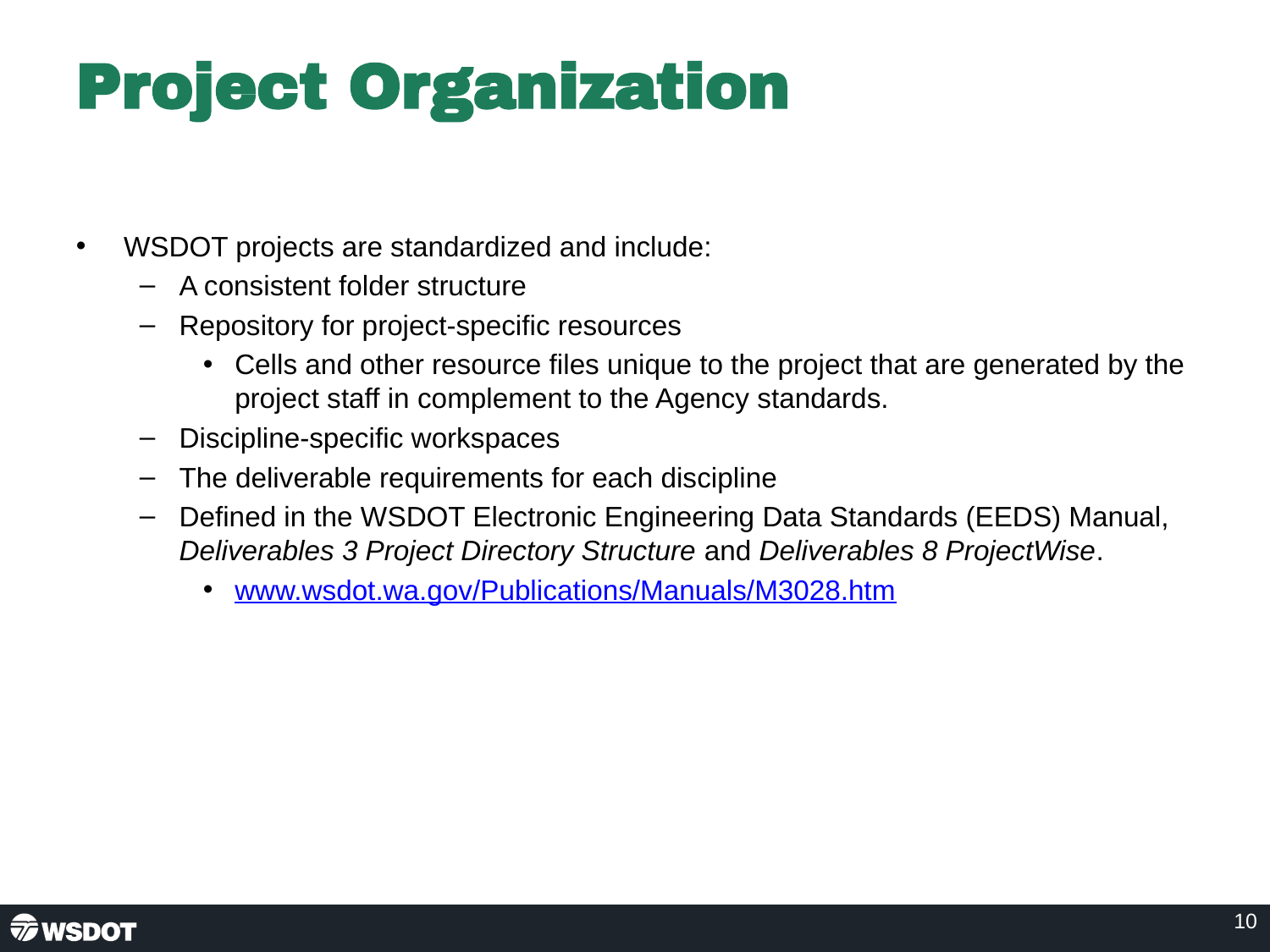

# Project Organization
WSDOT projects are standardized and include:
A consistent folder structure
Repository for project-specific resources
Cells and other resource files unique to the project that are generated by the project staff in complement to the Agency standards.
Discipline-specific workspaces
The deliverable requirements for each discipline
Defined in the WSDOT Electronic Engineering Data Standards (EEDS) Manual, Deliverables 3 Project Directory Structure and Deliverables 8 ProjectWise.
www.wsdot.wa.gov/Publications/Manuals/M3028.htm

10